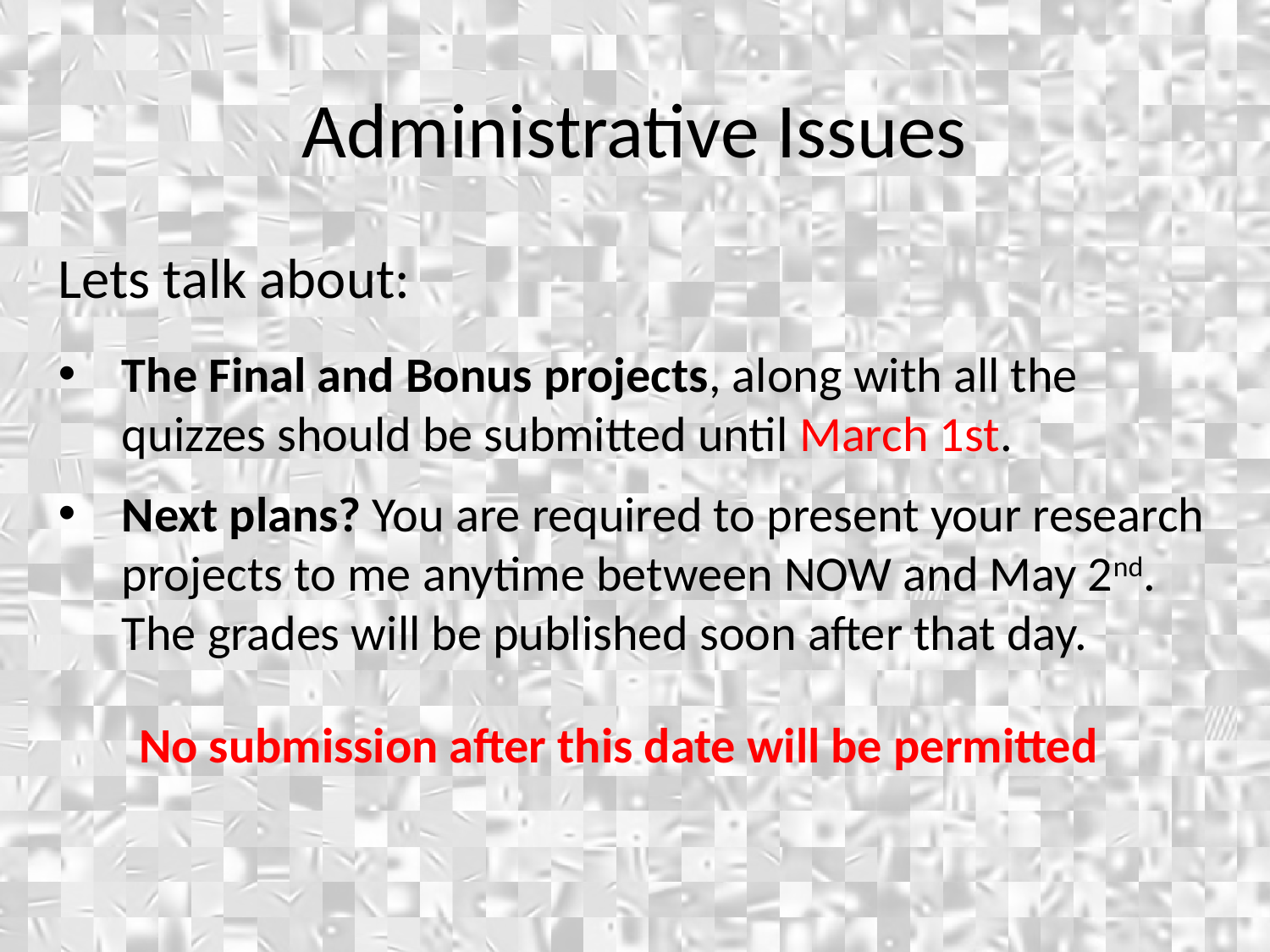

Administrative Issues
Lets talk about:

The Final and Bonus projects, along with all the quizzes should be submitted until March 1st.
Next plans? You are required to present your research projects to me anytime between NOW and May 2nd. The grades will be published soon after that day.
	No submission after this date will be permitted